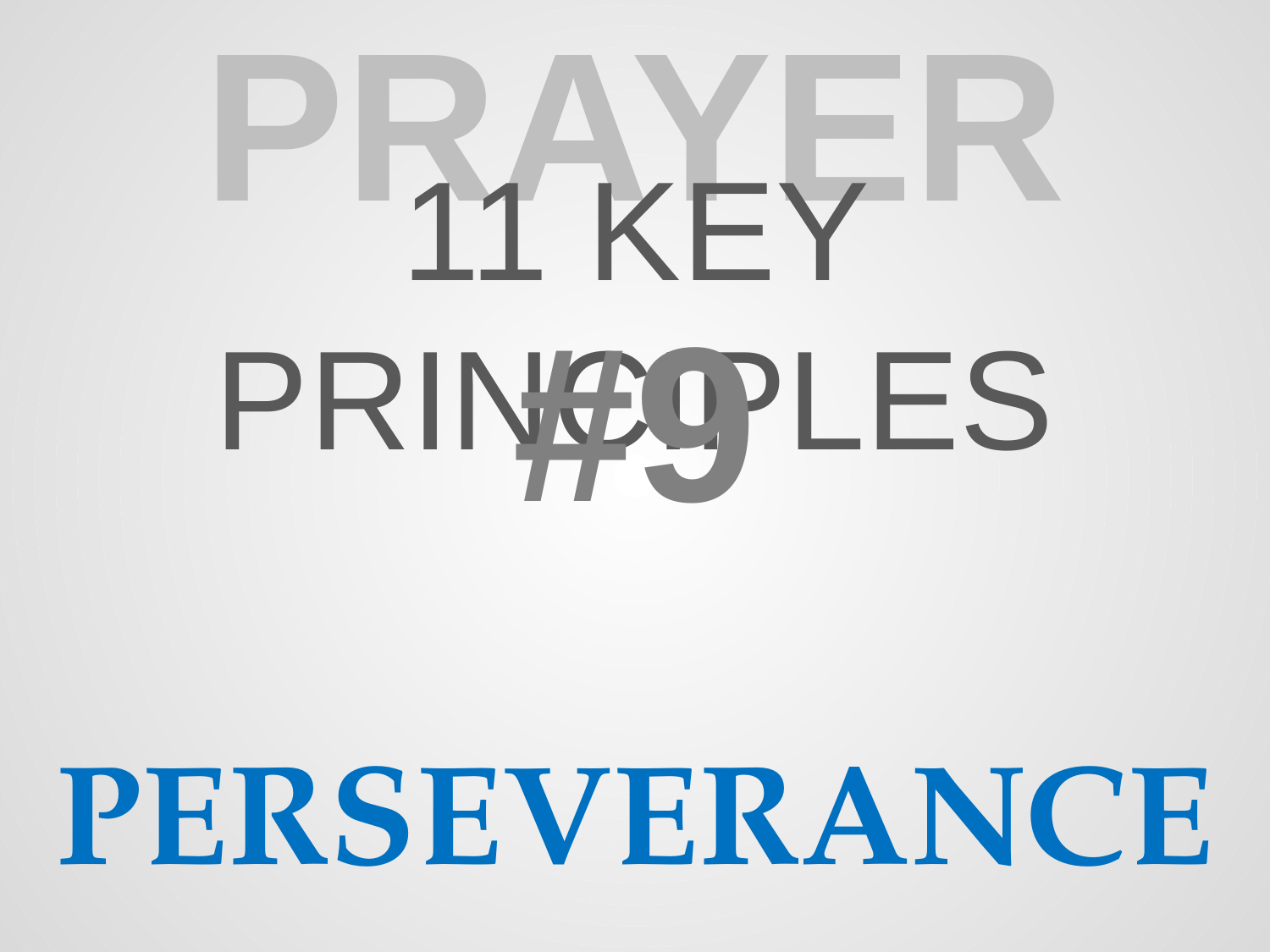

# PRAYER
11 KEY PRINCIPLES
#9
Perseverance